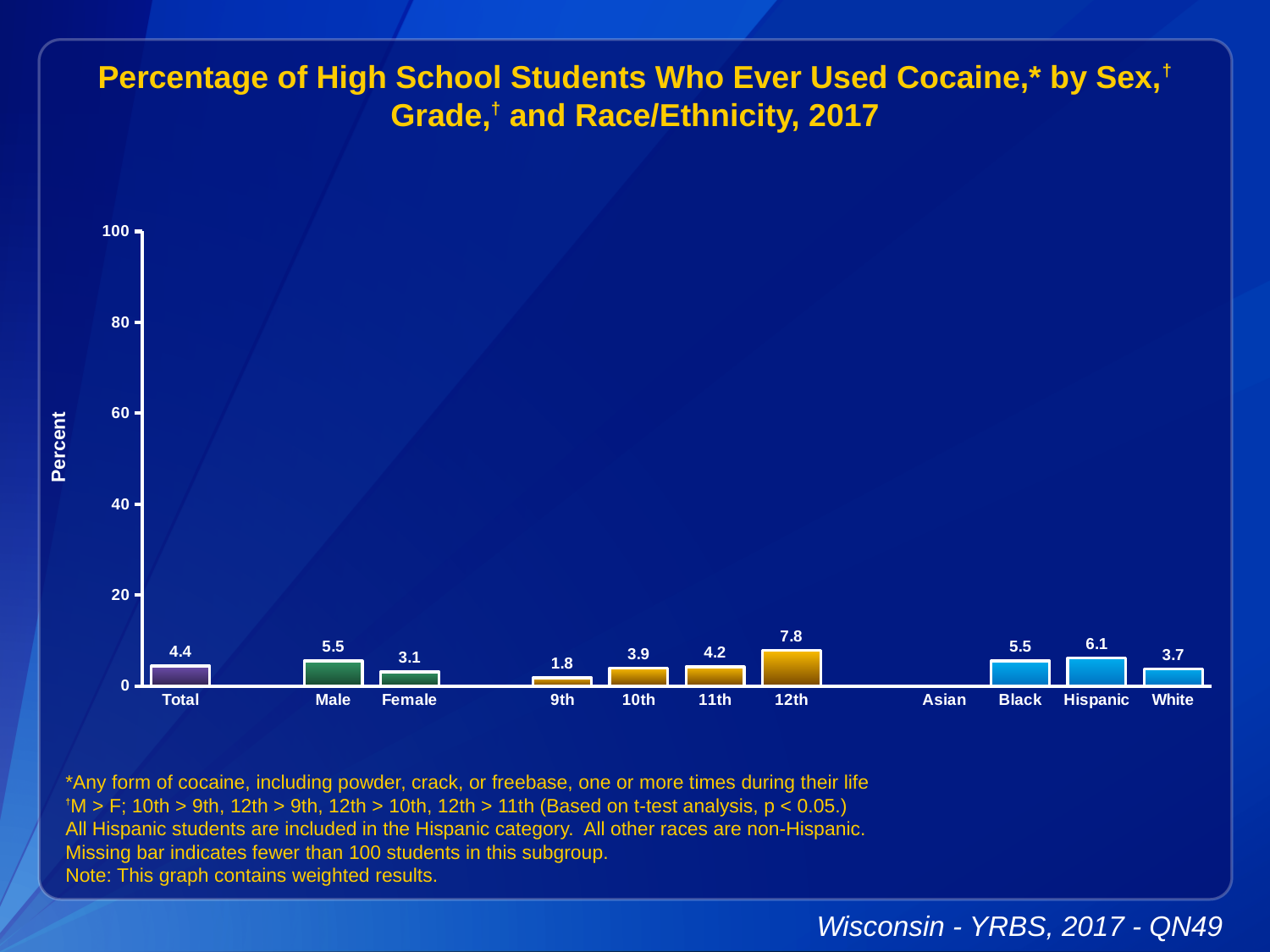

Percentage of High School Students Who Ever Used Cocaine,* by Sex,† Grade,† and Race/Ethnicity, 2017

### Chart

| Category | Series 1 |
|---|---|
| Total | 4.4 |
|  | None |
| Male | 5.5 |
| Female | 3.1 |
|  | None |
| 9th | 1.8 |
| 10th | 3.9 |
| 11th | 4.2 |
| 12th | 7.8 |
|  | None |
| Asian | None |
| Black | 5.5 |
| Hispanic | 6.1 |
| White | 3.7 |
*Any form of cocaine, including powder, crack, or freebase, one or more times during their life
†M > F; 10th > 9th, 12th > 9th, 12th > 10th, 12th > 11th (Based on t-test analysis, p < 0.05.)
All Hispanic students are included in the Hispanic category.  All other races are non-Hispanic.
Missing bar indicates fewer than 100 students in this subgroup.
Note: This graph contains weighted results.
Wisconsin - YRBS, 2017 - QN49